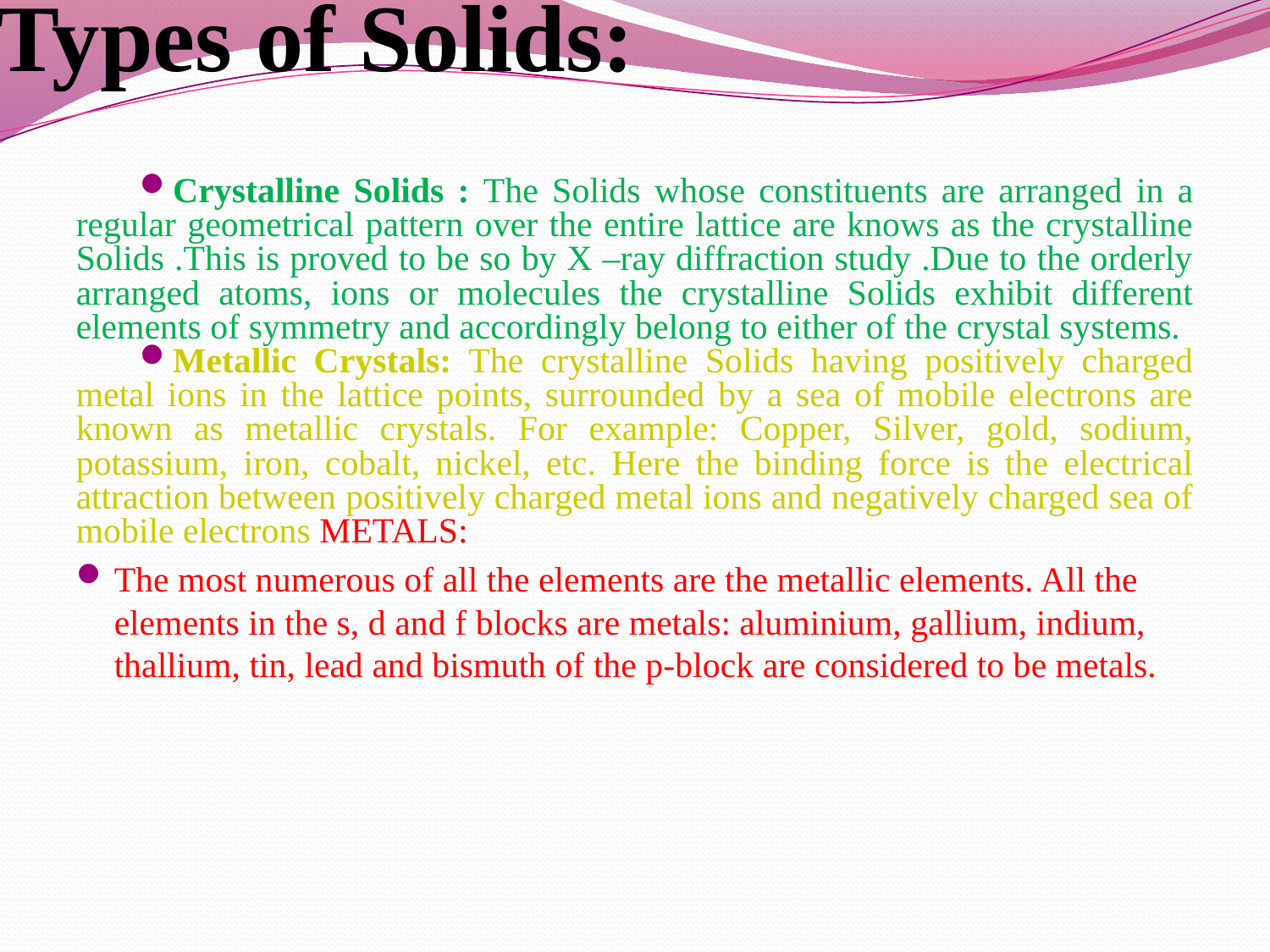

# Types of Solids:
Crystalline Solids : The Solids whose constituents are arranged in a regular geometrical pattern over the entire lattice are knows as the crystalline Solids .This is proved to be so by X –ray diffraction study .Due to the orderly arranged atoms, ions or molecules the crystalline Solids exhibit different elements of symmetry and accordingly belong to either of the crystal systems.
Metallic Crystals: The crystalline Solids having positively charged metal ions in the lattice points, surrounded by a sea of mobile electrons are known as metallic crystals. For example: Copper, Silver, gold, sodium, potassium, iron, cobalt, nickel, etc. Here the binding force is the electrical attraction between positively charged metal ions and negatively charged sea of mobile electrons METALS:
The most numerous of all the elements are the metallic elements. All the elements in the s, d and f blocks are metals: aluminium, gallium, indium, thallium, tin, lead and bismuth of the p-block are considered to be metals.